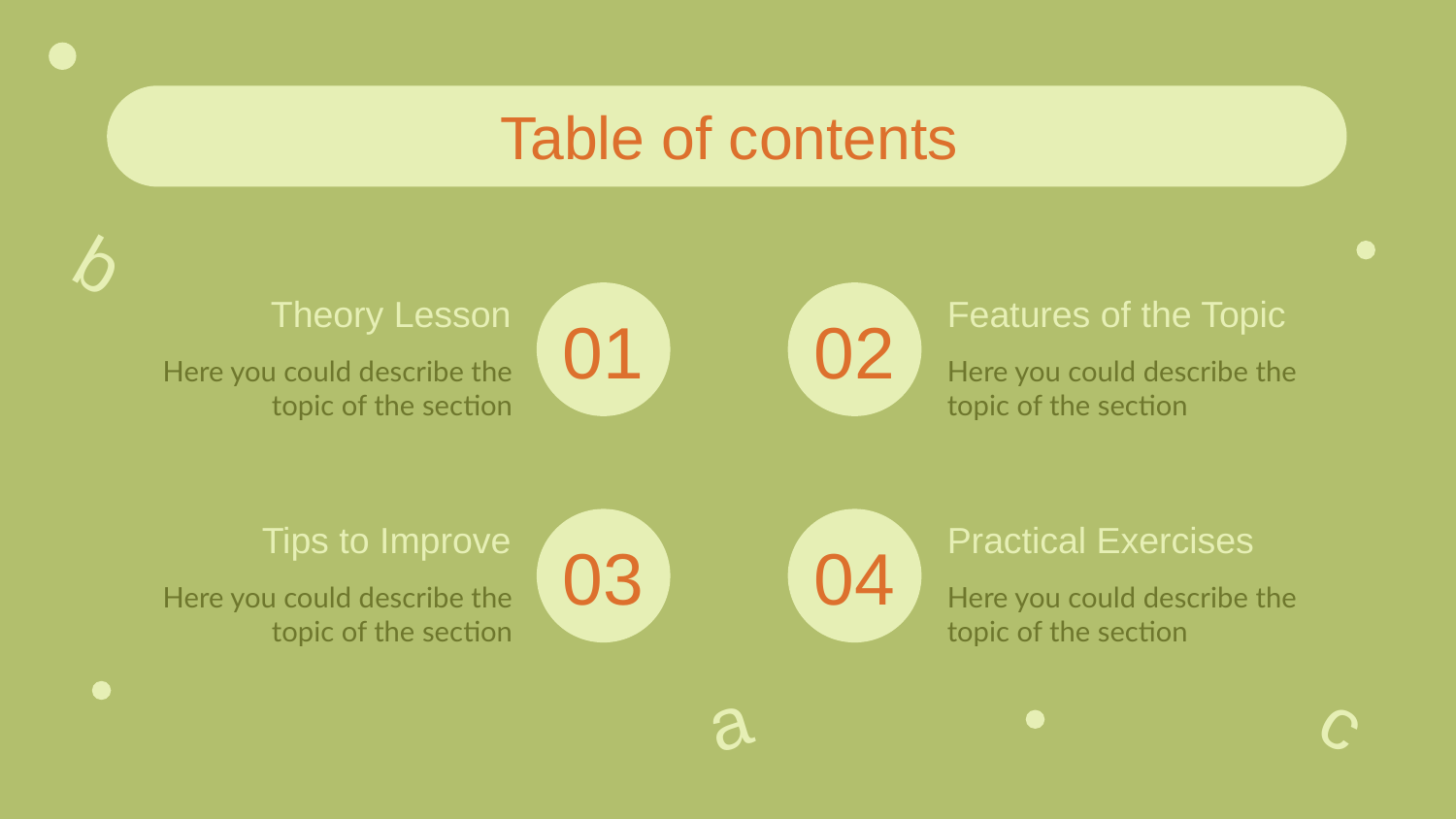

# Table of contents
b

Theory Lesson
Features of the Topic
01
02
Here you could describe the topic of the section
Here you could describe the topic of the section
Tips to Improve
Practical Exercises
03
04
Here you could describe the topic of the section
Here you could describe the topic of the section
a
c